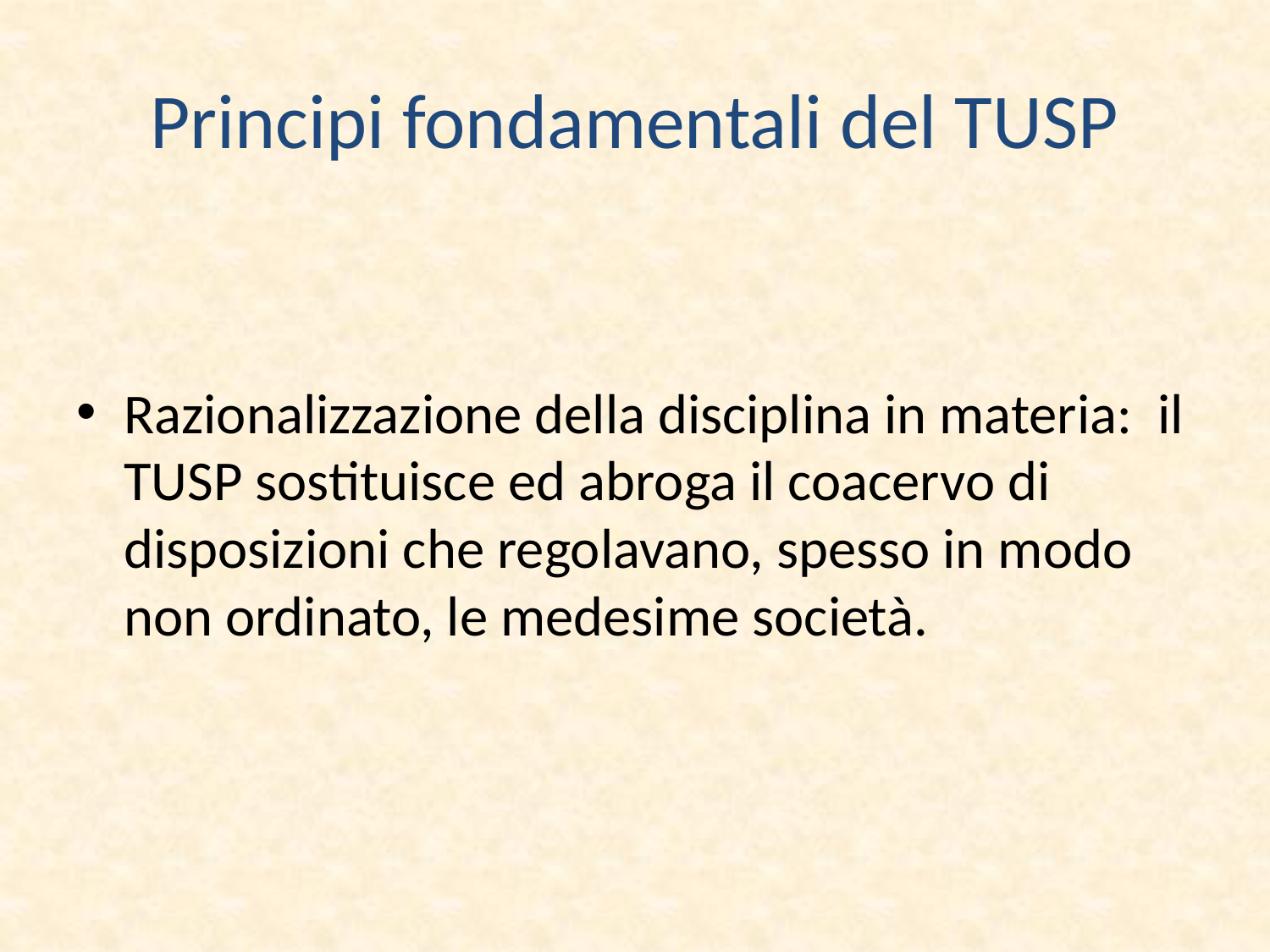

# Principi fondamentali del TUSP
Razionalizzazione della disciplina in materia:  il TUSP sostituisce ed abroga il coacervo di disposizioni che regolavano, spesso in modo non ordinato, le medesime società.